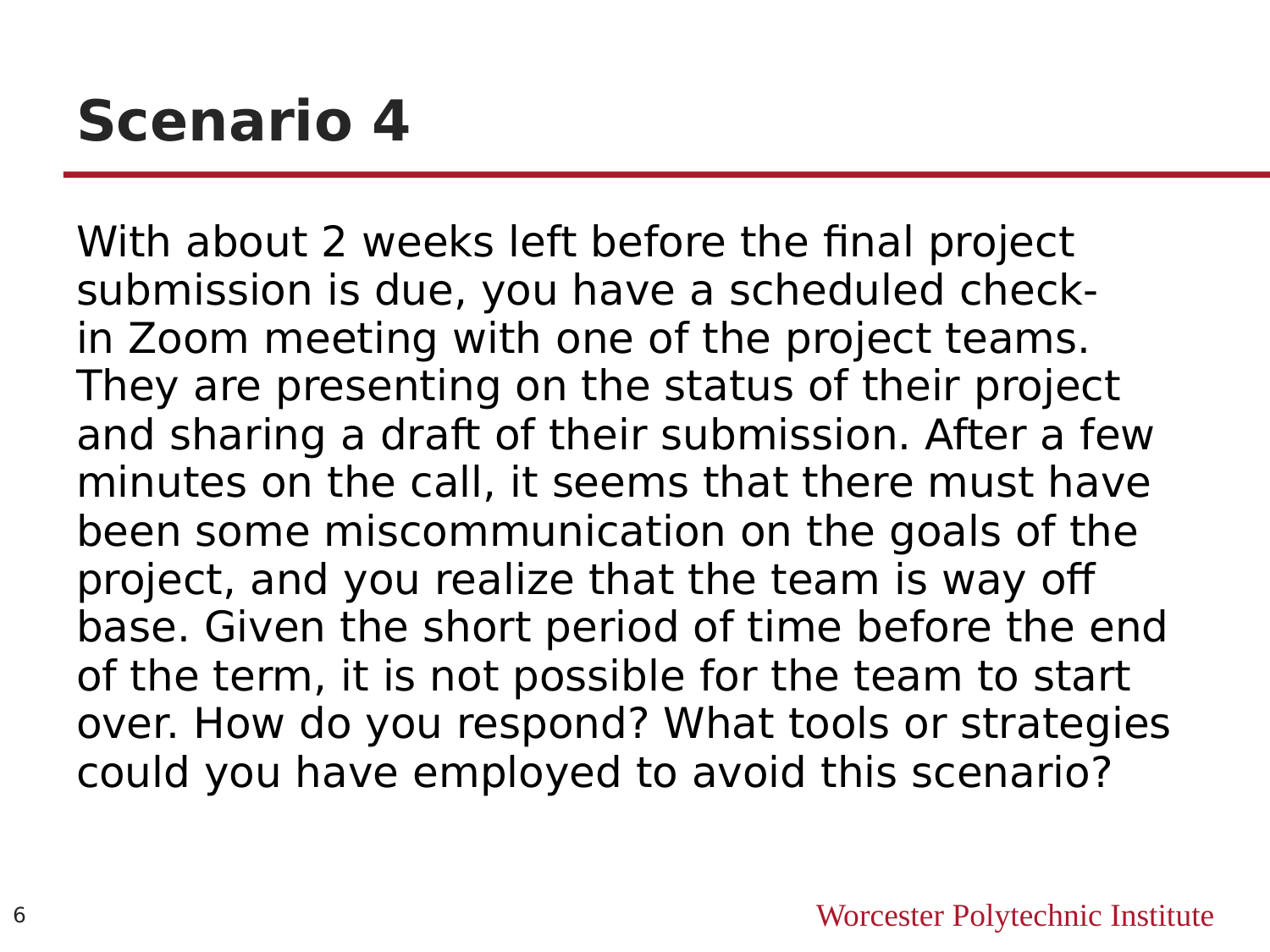

# Scenario 4
With about 2 weeks left before the final project submission is due, you have a scheduled check-in Zoom meeting with one of the project teams. They are presenting on the status of their project and sharing a draft of their submission. After a few minutes on the call, it seems that there must have been some miscommunication on the goals of the project, and you realize that the team is way off base. Given the short period of time before the end of the term, it is not possible for the team to start over. How do you respond? What tools or strategies could you have employed to avoid this scenario?
6